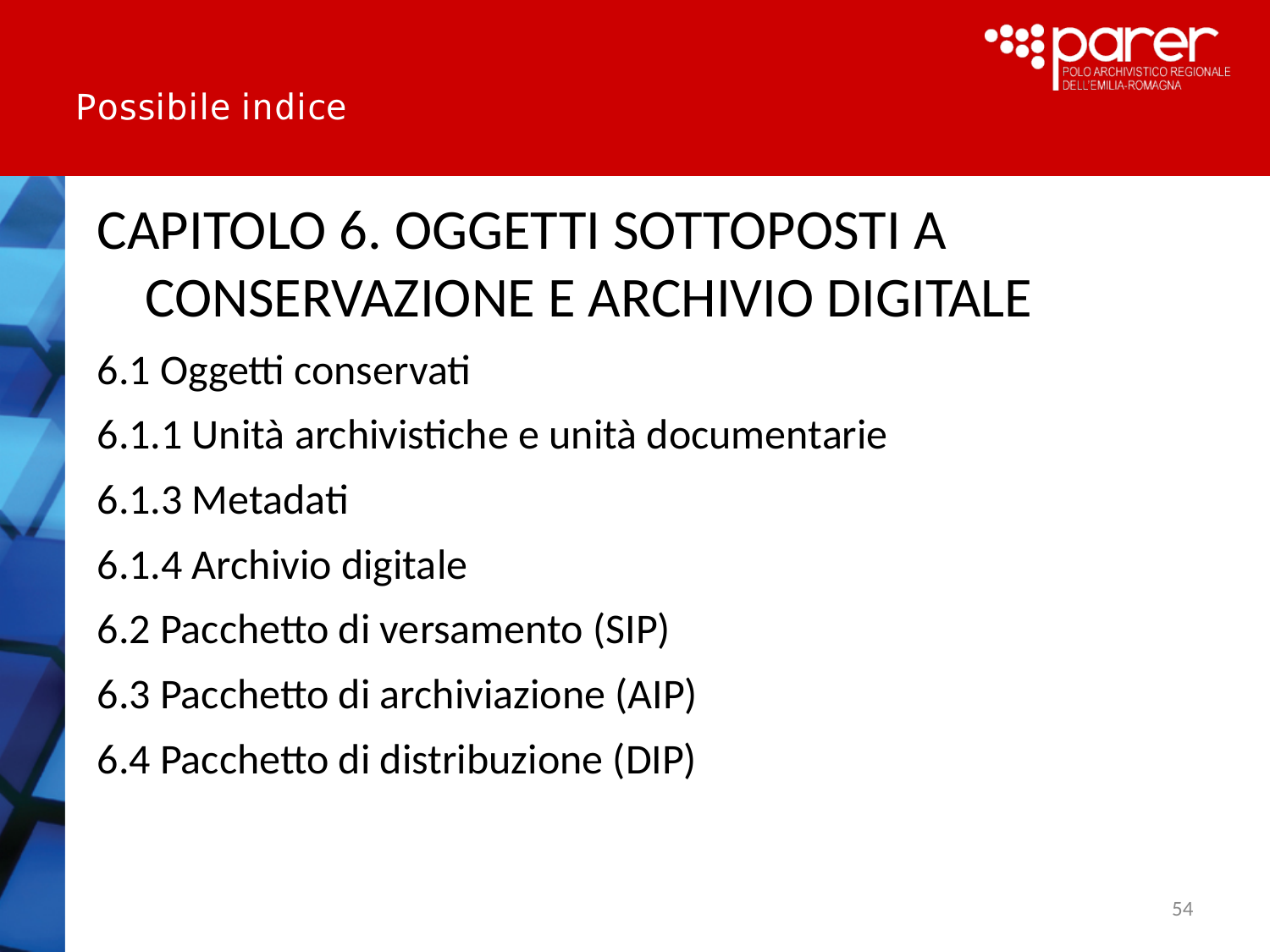

# Possibile indice
CAPITOLO 6. OGGETTI SOTTOPOSTI A CONSERVAZIONE E ARCHIVIO DIGITALE
6.1 Oggetti conservati
6.1.1 Unità archivistiche e unità documentarie
6.1.3 Metadati
6.1.4 Archivio digitale
6.2 Pacchetto di versamento (SIP)
6.3 Pacchetto di archiviazione (AIP)
6.4 Pacchetto di distribuzione (DIP)

54